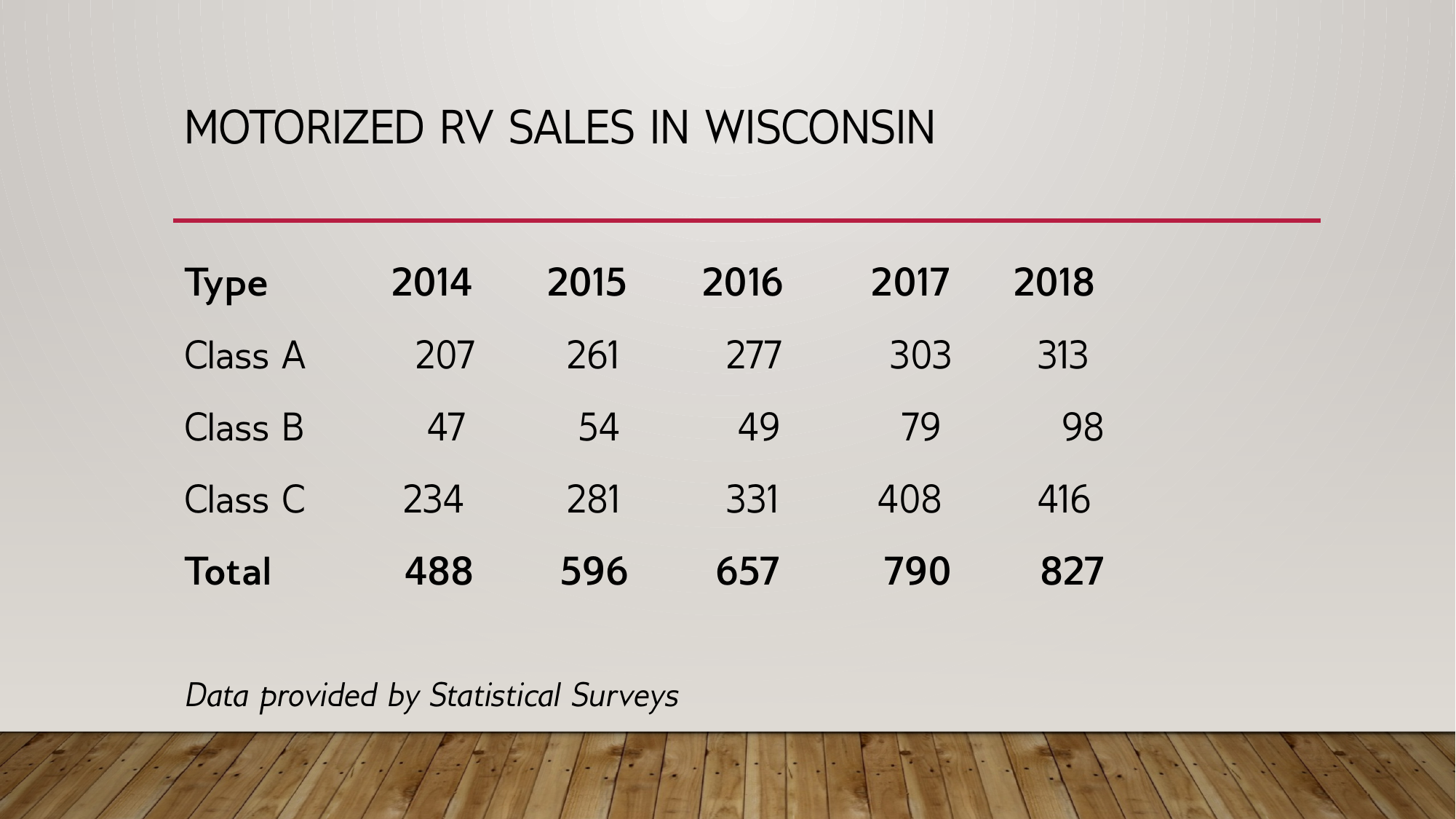

# Motorized RV sales In Wisconsin
Type		2014	    2015	2016	     2017	2018
Class A	  207	      261	  277	       303	  313
Class B	   47	       54	   49	        79	    98
Class C	 234	      281	  331	      408	  416
Total		 488	     596	 657	      790	  827

Data provided by Statistical Surveys